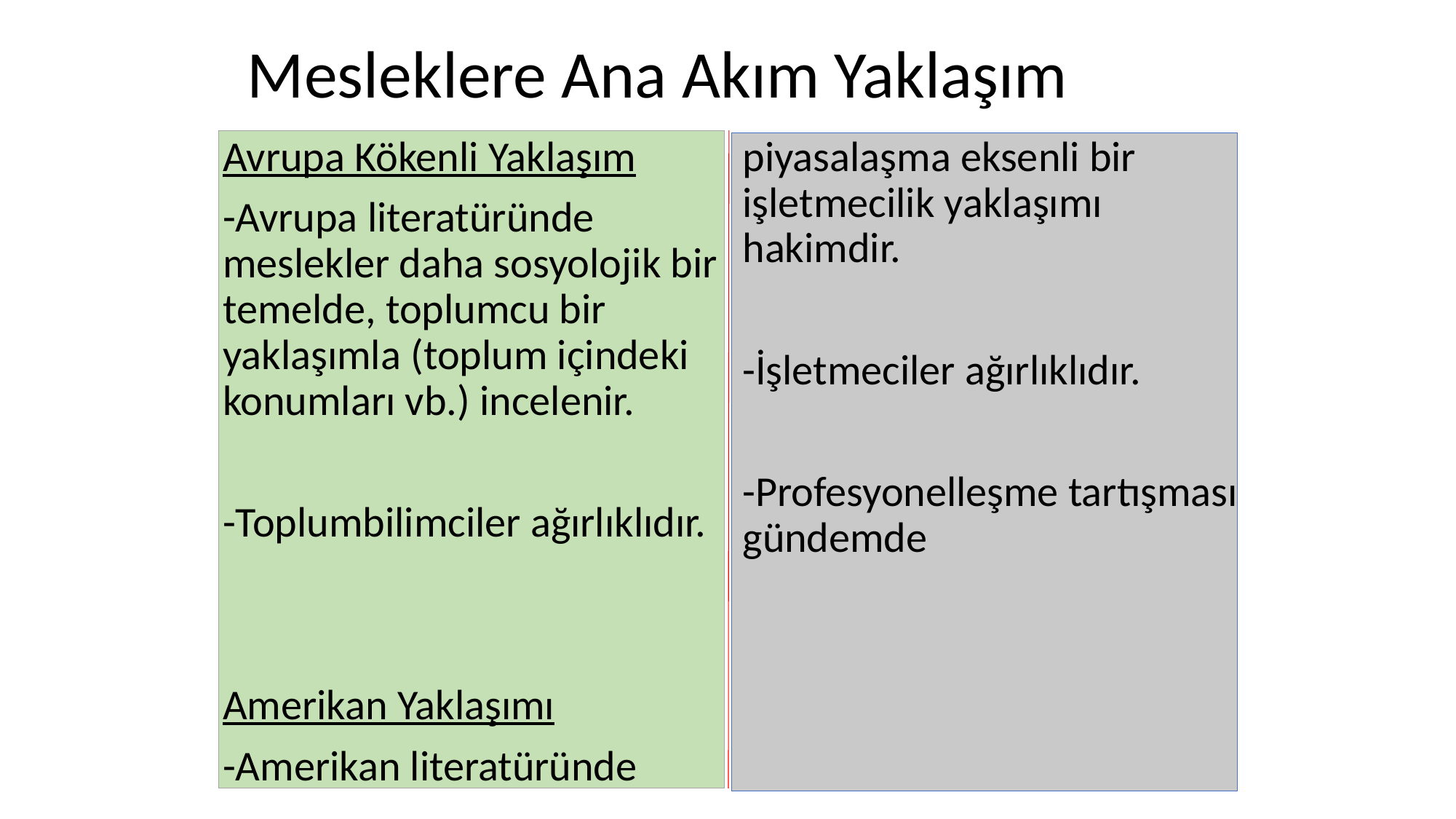

# Mesleklere Ana Akım Yaklaşım
Avrupa Kökenli Yaklaşım
-Avrupa literatüründe meslekler daha sosyolojik bir temelde, toplumcu bir yaklaşımla (toplum içindeki konumları vb.) incelenir.

-Toplumbilimciler ağırlıklıdır.

Amerikan Yaklaşımı
-Amerikan literatüründe piyasalaşma eksenli bir işletmecilik yaklaşımı hakimdir.

-İşletmeciler ağırlıklıdır.

-Profesyonelleşme tartışması gündemde